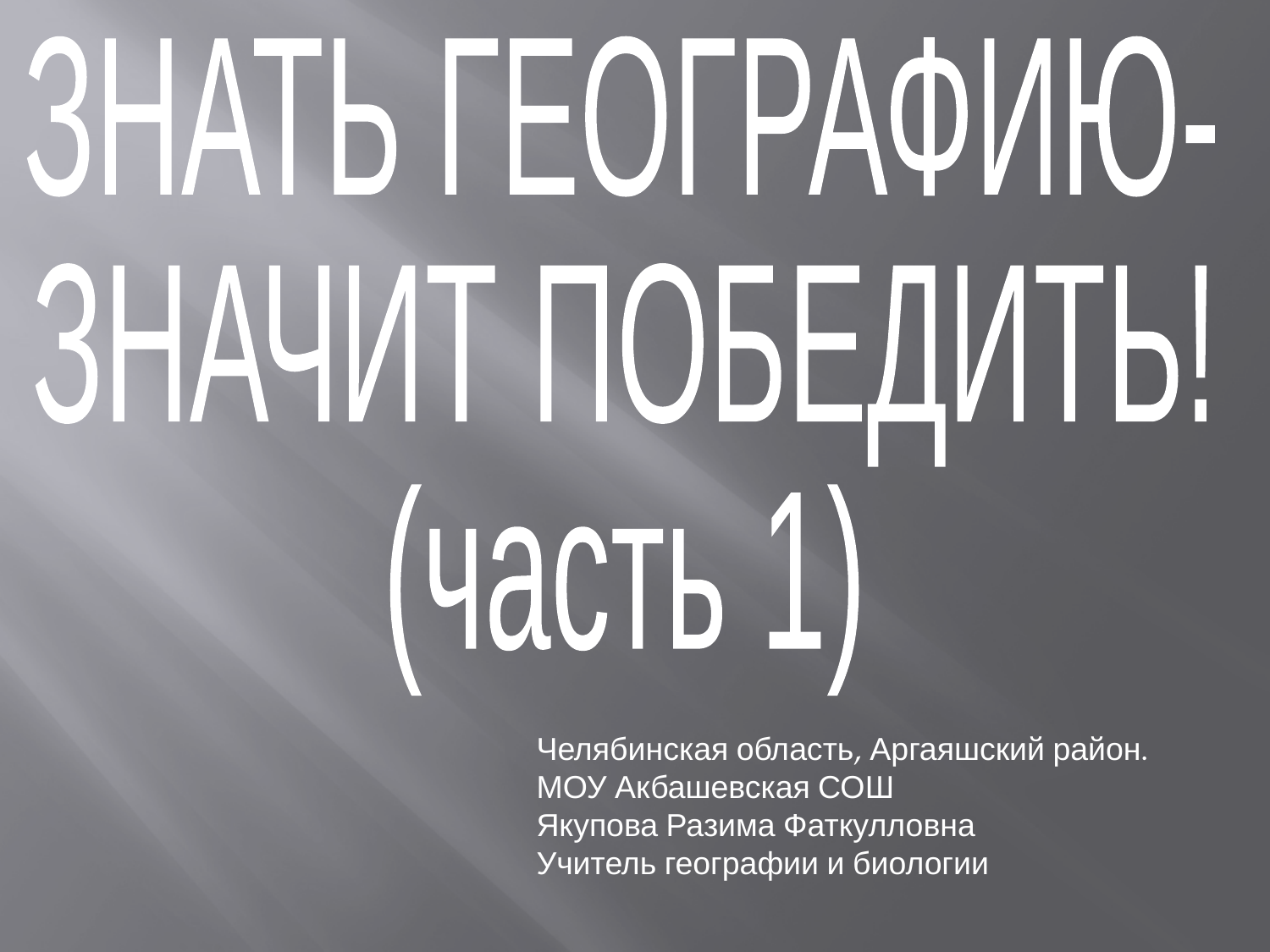

ЗНАТЬ ГЕОГРАФИЮ-
ЗНАЧИТ ПОБЕДИТЬ!
(часть 1)
Челябинская область, Аргаяшский район.
МОУ Акбашевская СОШ
Якупова Разима Фаткулловна
Учитель географии и биологии